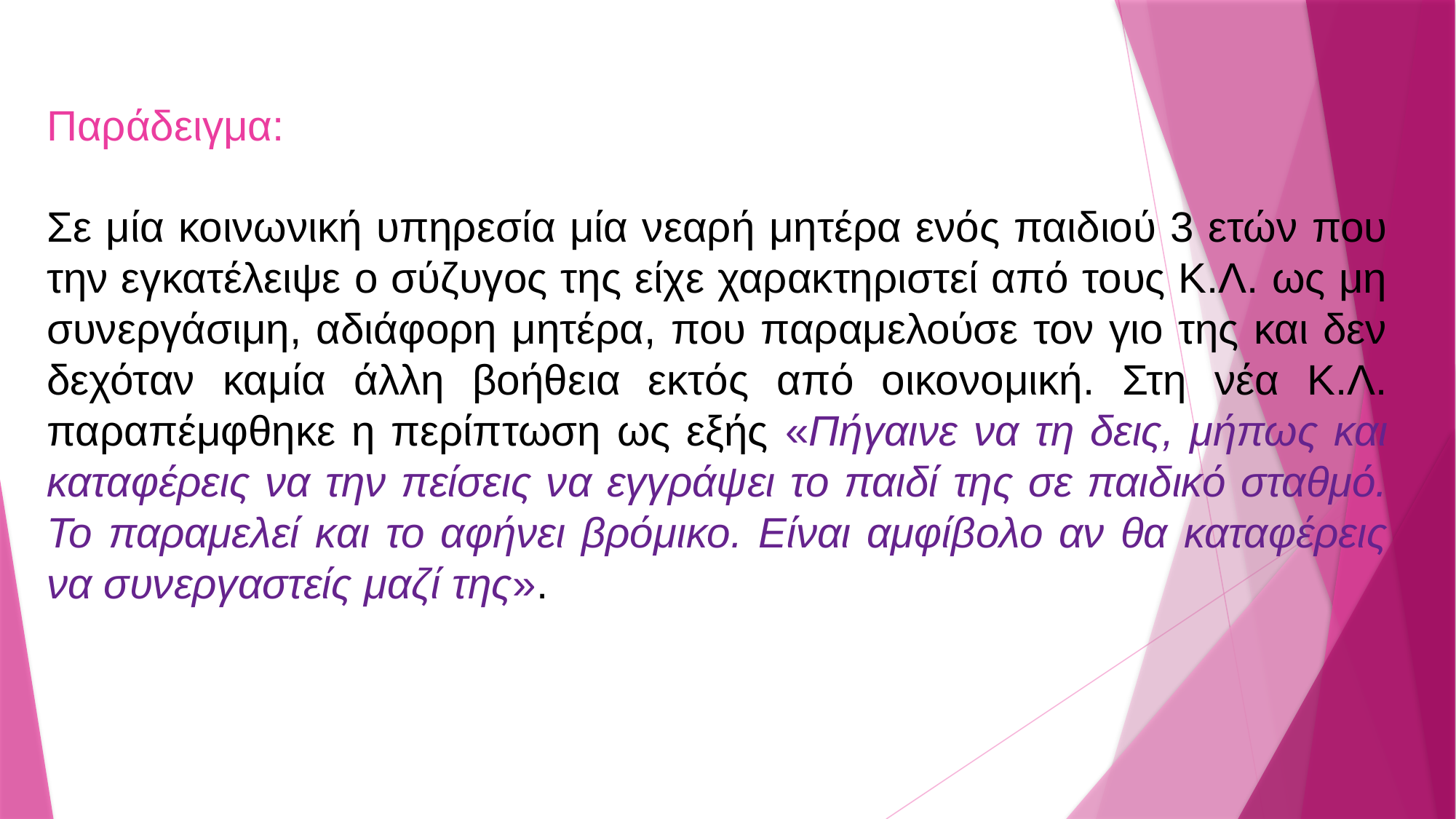

Παράδειγμα:

Σε μία κοινωνική υπηρεσία μία νεαρή μητέρα ενός παιδιού 3 ετών που την εγκατέλειψε ο σύζυγος της είχε χαρακτηριστεί από τους Κ.Λ. ως μη συνεργάσιμη, αδιάφορη μητέρα, που παραμελούσε τον γιο της και δεν δεχόταν καμία άλλη βοήθεια εκτός από οικονομική. Στη νέα Κ.Λ. παραπέμφθηκε η περίπτωση ως εξής «Πήγαινε να τη δεις, μήπως και καταφέρεις να την πείσεις να εγγράψει το παιδί της σε παιδικό σταθμό. Το παραμελεί και το αφήνει βρόμικο. Είναι αμφίβολο αν θα καταφέρεις να συνεργαστείς μαζί της».